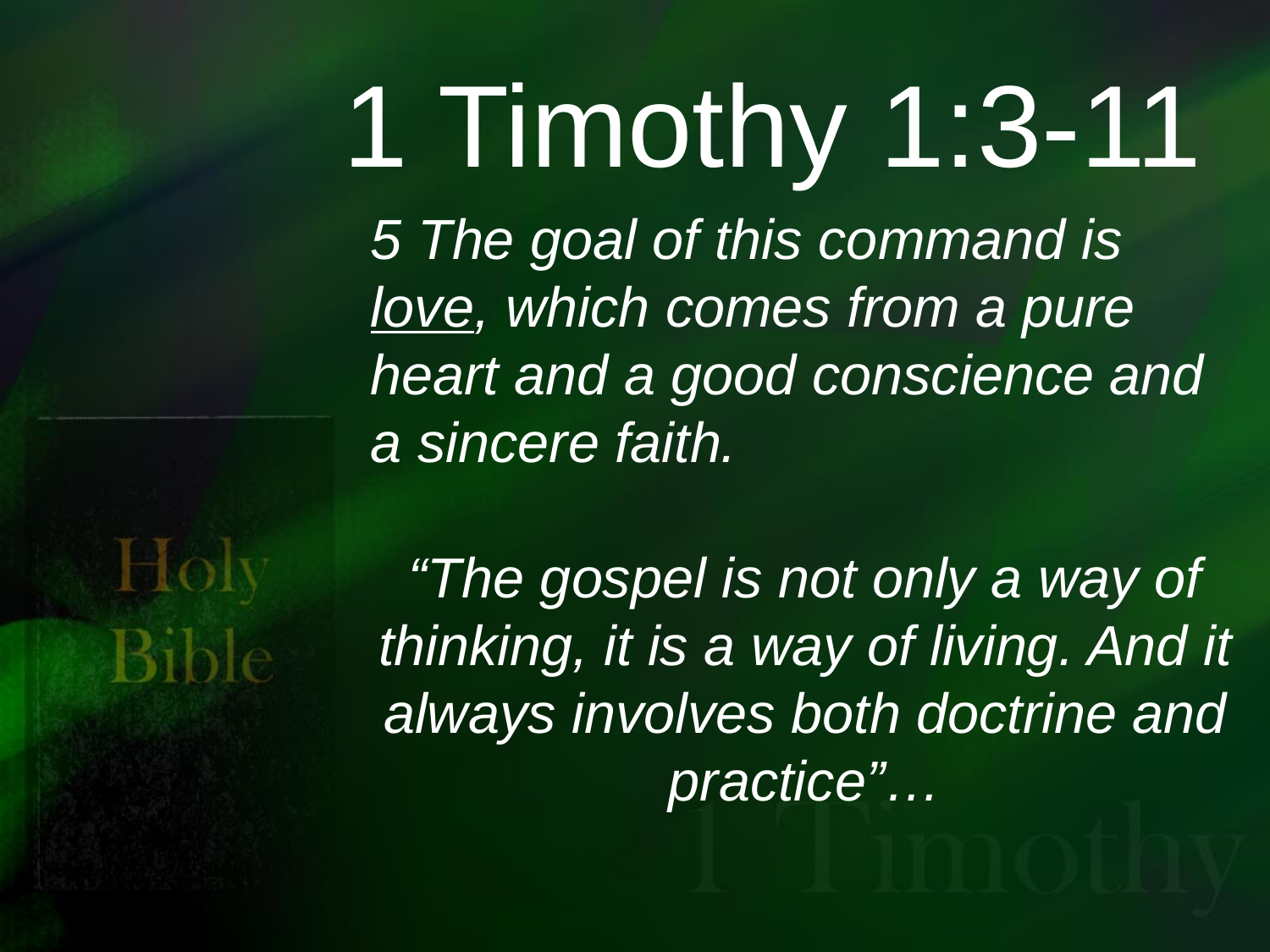

# 1 Timothy 1:3-11
5 The goal of this command is love, which comes from a pure heart and a good conscience and a sincere faith.

“The gospel is not only a way of thinking, it is a way of living. And it always involves both doctrine and practice”…